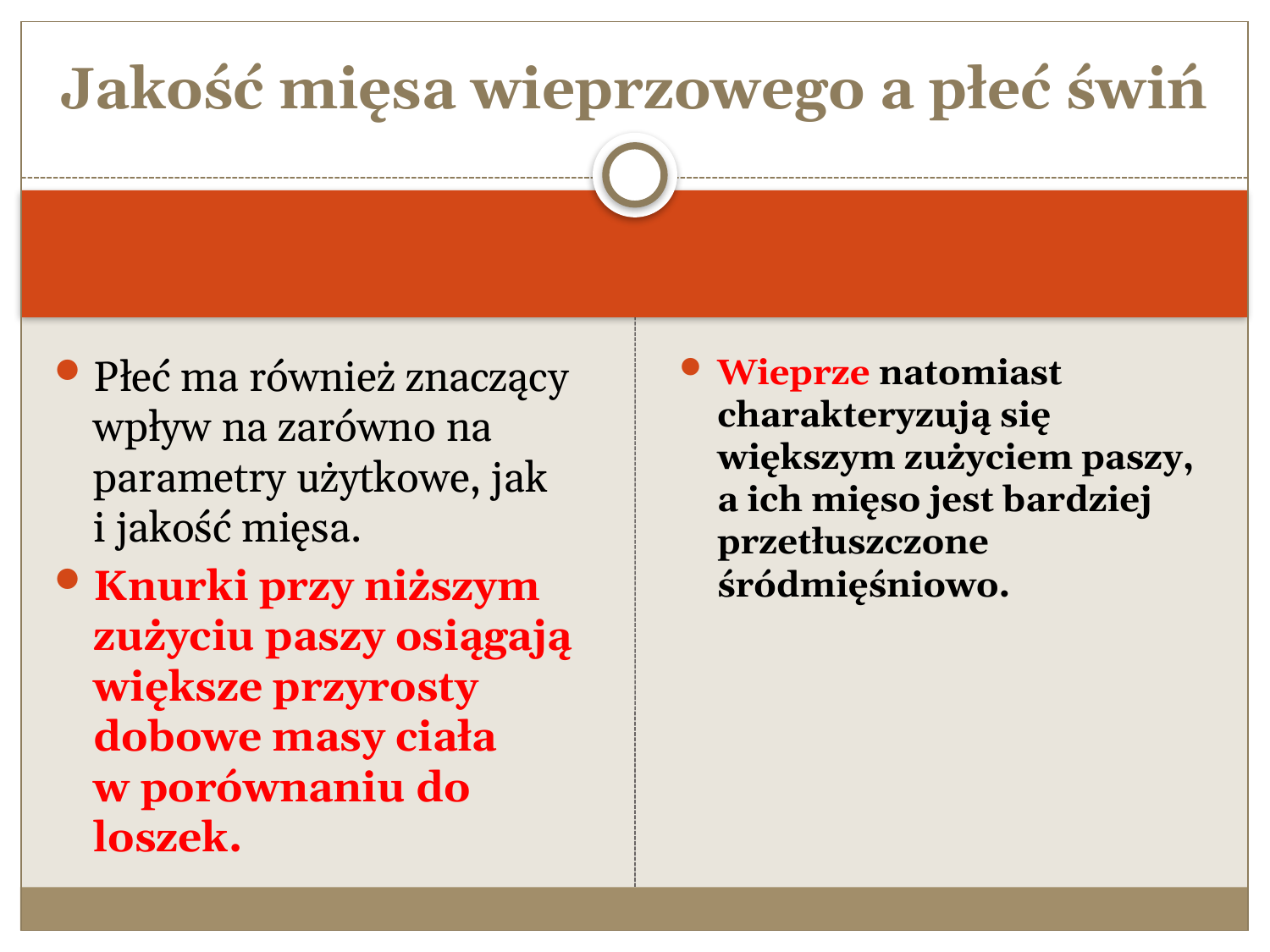

# Jakość mięsa wieprzowego a płeć świń

Płeć ma również znaczący wpływ na zarówno na parametry użytkowe, jak i jakość mięsa.
Knurki przy niższym zużyciu paszy osiągają większe przyrosty dobowe masy ciała w porównaniu do loszek.
Wieprze natomiast charakteryzują się większym zużyciem paszy, a ich mięso jest bardziej przetłuszczone śródmięśniowo.